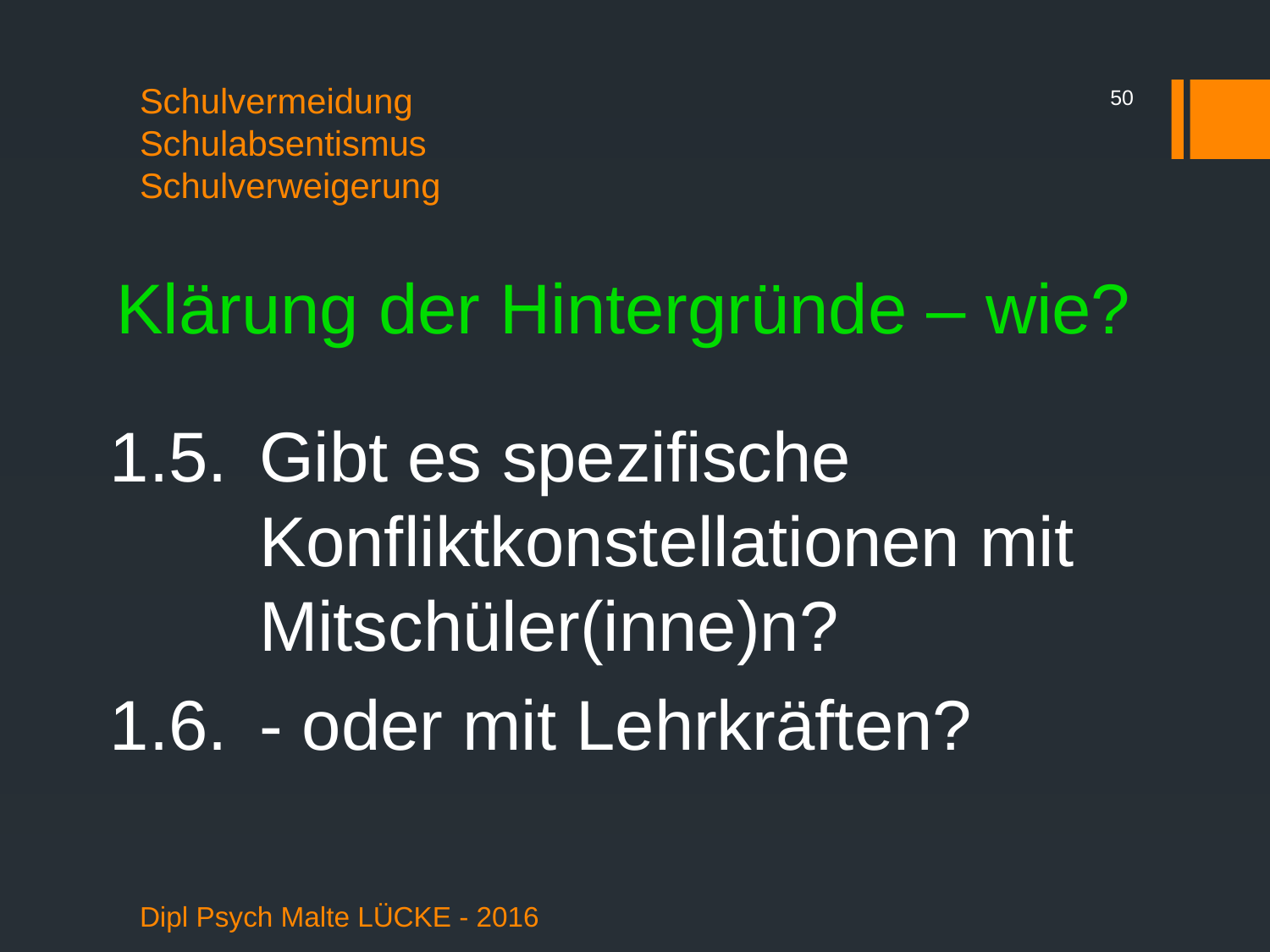

50
# Schulvermeidung Schulabsentismus Schulverweigerung
Klärung der Hintergründe – wie?

1.5.	Gibt es spezifische Konfliktkonstellationen mit Mitschüler(inne)n?
1.6.	- oder mit Lehrkräften?
Dipl Psych Malte LÜCKE - 2016